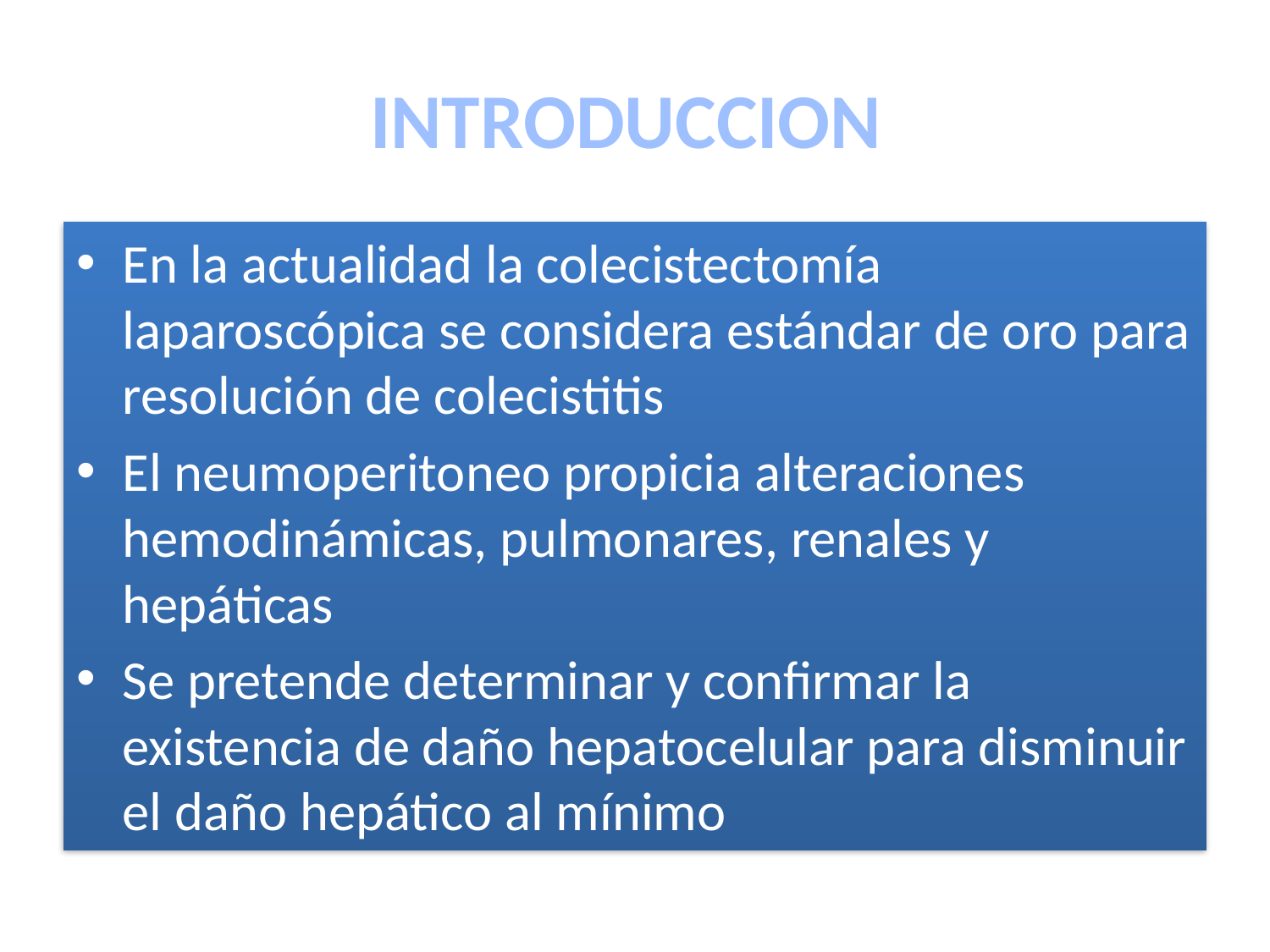

# INTRODUCCION
En la actualidad la colecistectomía laparoscópica se considera estándar de oro para resolución de colecistitis
El neumoperitoneo propicia alteraciones hemodinámicas, pulmonares, renales y hepáticas
Se pretende determinar y confirmar la existencia de daño hepatocelular para disminuir el daño hepático al mínimo